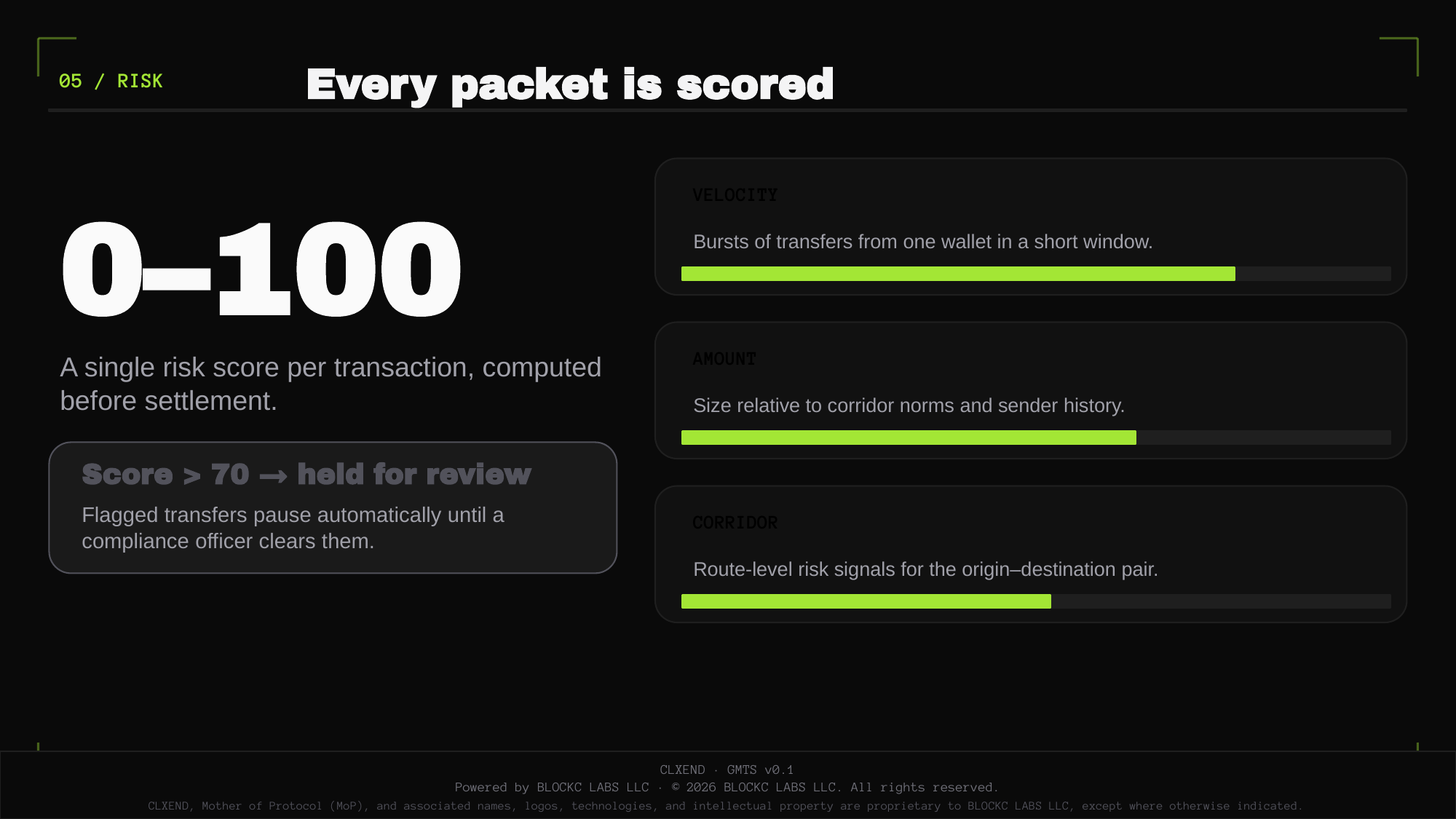

Every packet is scored
05 / RISK

VELOCITY
SIGNAL
0–100
Bursts of transfers from one wallet in a short window.

AMOUNT
SIGNAL
A single risk score per transaction, computed before settlement.
Size relative to corridor norms and sender history.

Score > 70 → held for review

Flagged transfers pause automatically until a compliance officer clears them.
CORRIDOR
SIGNAL
Route-level risk signals for the origin–destination pair.

CLXEND · GMTS v0.1
Powered by BLOCKC LABS LLC · © 2026 BLOCKC LABS LLC. All rights reserved.

CLXEND, Mother of Protocol (MoP), and associated names, logos, technologies, and intellectual property are proprietary to BLOCKC LABS LLC, except where otherwise indicated.